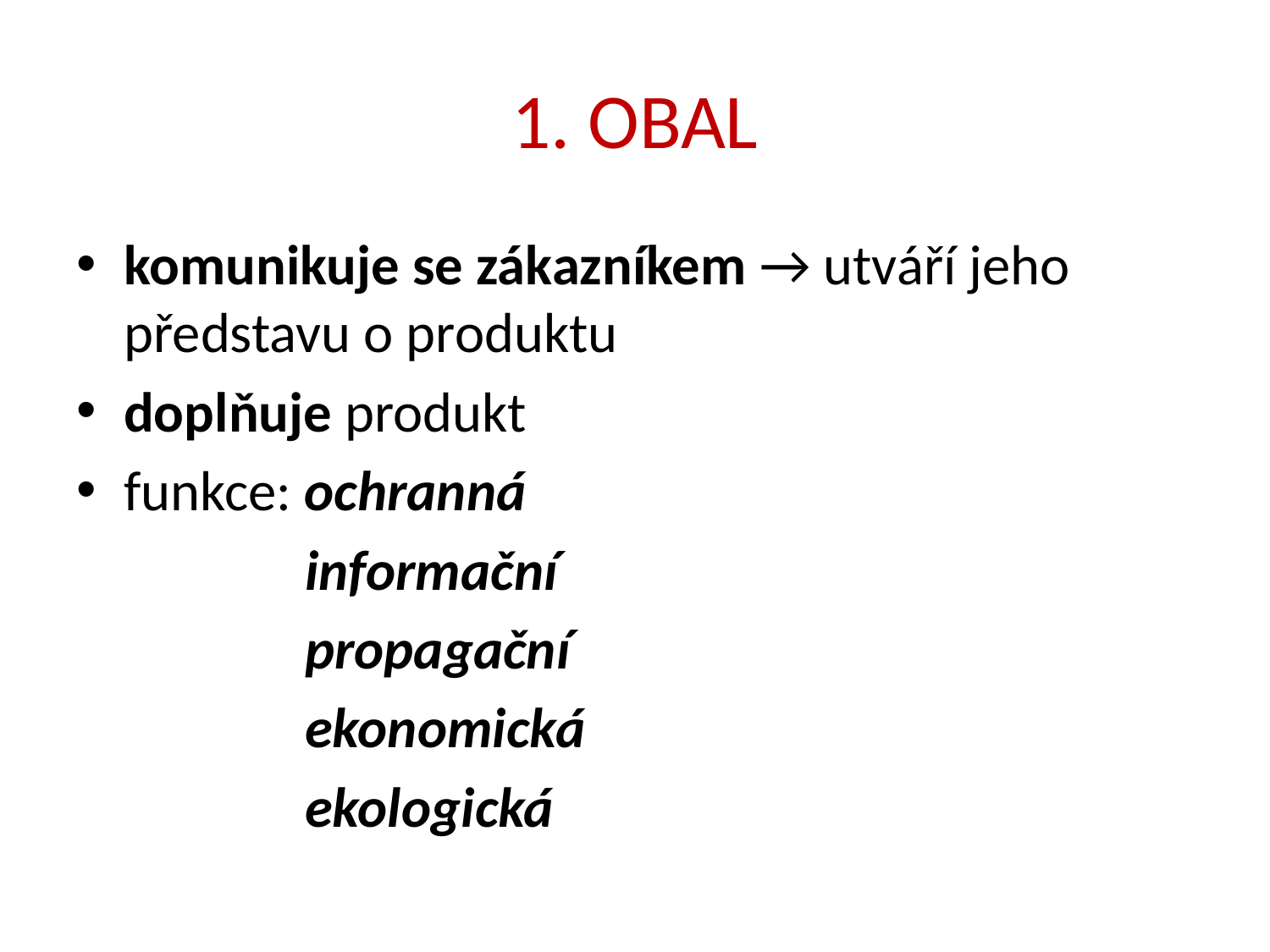

# 1. OBAL
komunikuje se zákazníkem → utváří jeho představu o produktu
doplňuje produkt
funkce: ochranná
                  informační
                  propagační
                  ekonomická
                  ekologická